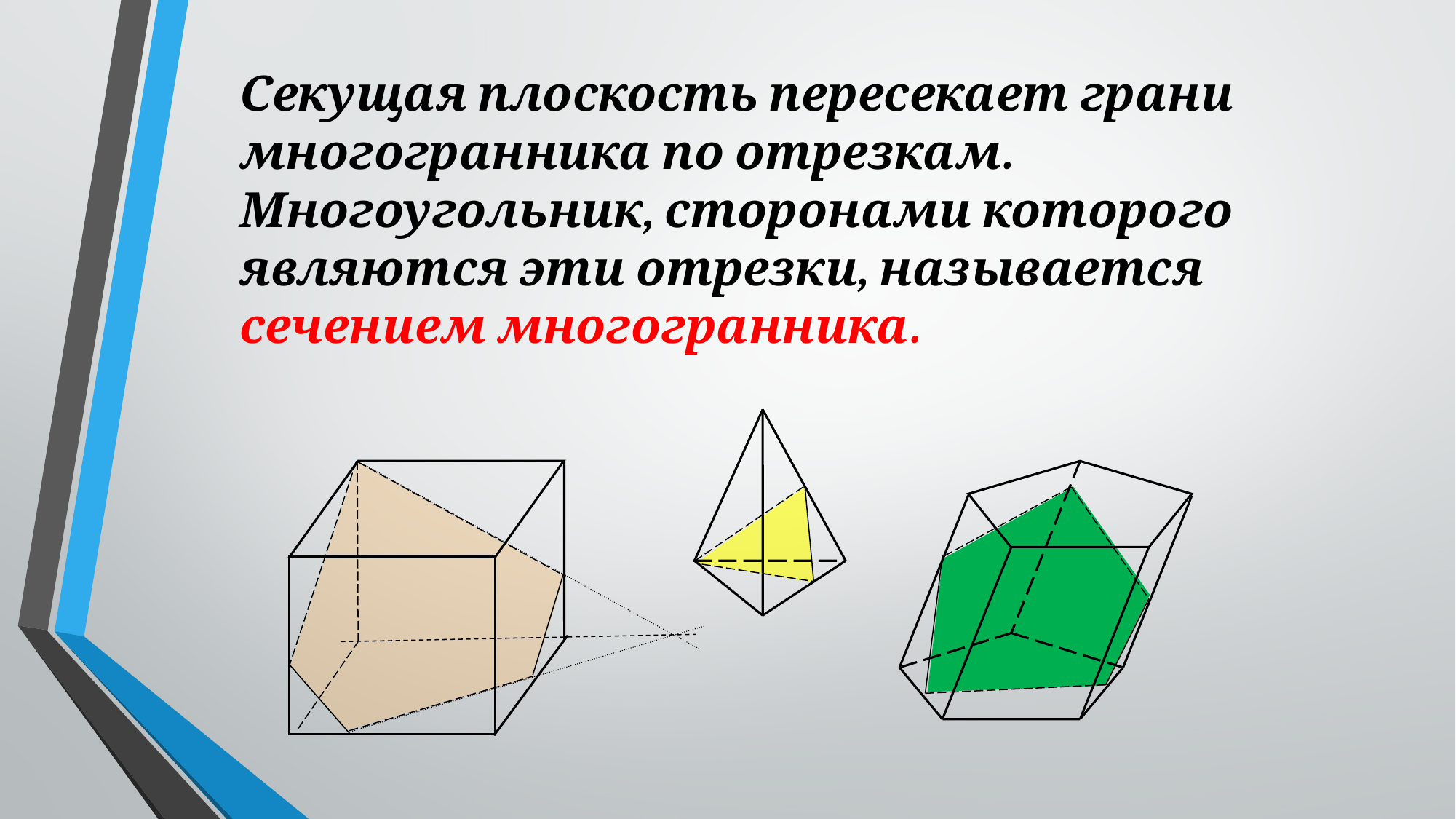

Секущая плоскость пересекает грани многогранника по отрезкам. Многоугольник, сторонами которого являются эти отрезки, называется сечением многогранника.